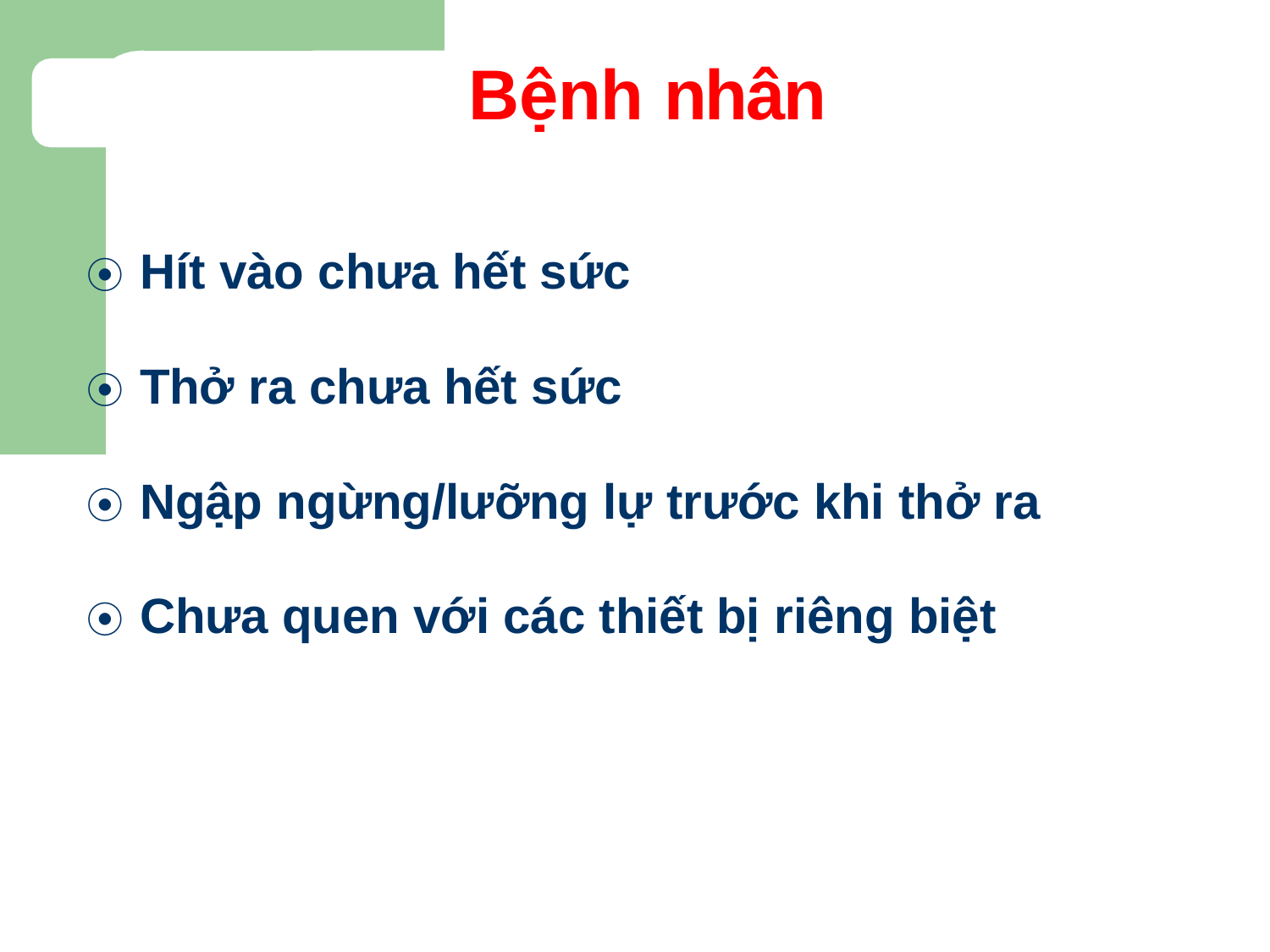

# Bệnh nhân

⦿	Hít vào chưa hết sức

⦿	Thở ra chưa hết sức

⦿	Ngập ngừng/lưỡng lự trước khi thở ra

⦿	Chưa quen với các thiết bị riêng biệt